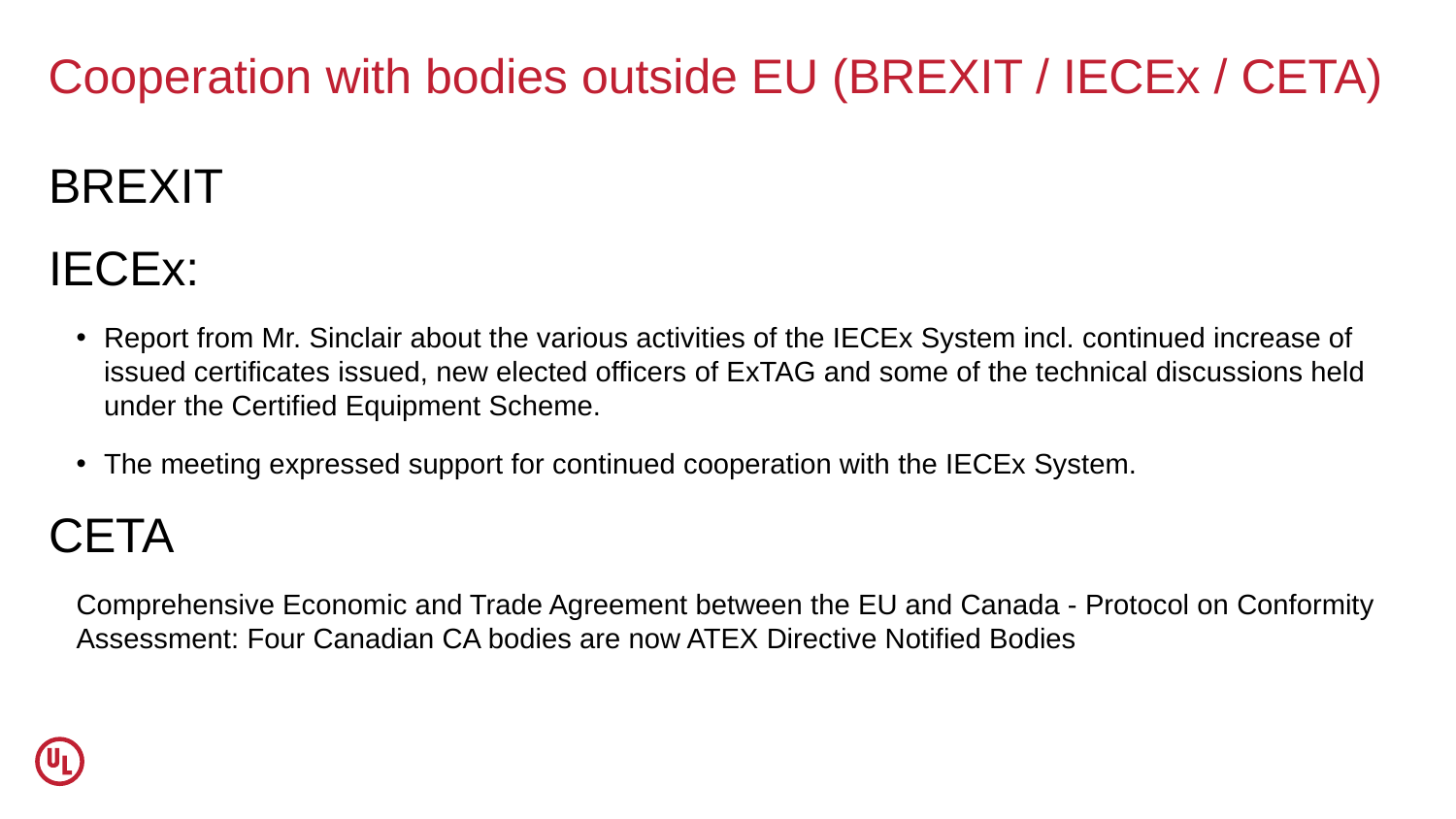

# Cooperation with bodies outside EU (BREXIT / IECEx / CETA)
BREXIT
IECEx:
Report from Mr. Sinclair about the various activities of the IECEx System incl. continued increase of issued certificates issued, new elected officers of ExTAG and some of the technical discussions held under the Certified Equipment Scheme.
The meeting expressed support for continued cooperation with the IECEx System.
CETA
Comprehensive Economic and Trade Agreement between the EU and Canada - Protocol on Conformity Assessment: Four Canadian CA bodies are now ATEX Directive Notified Bodies